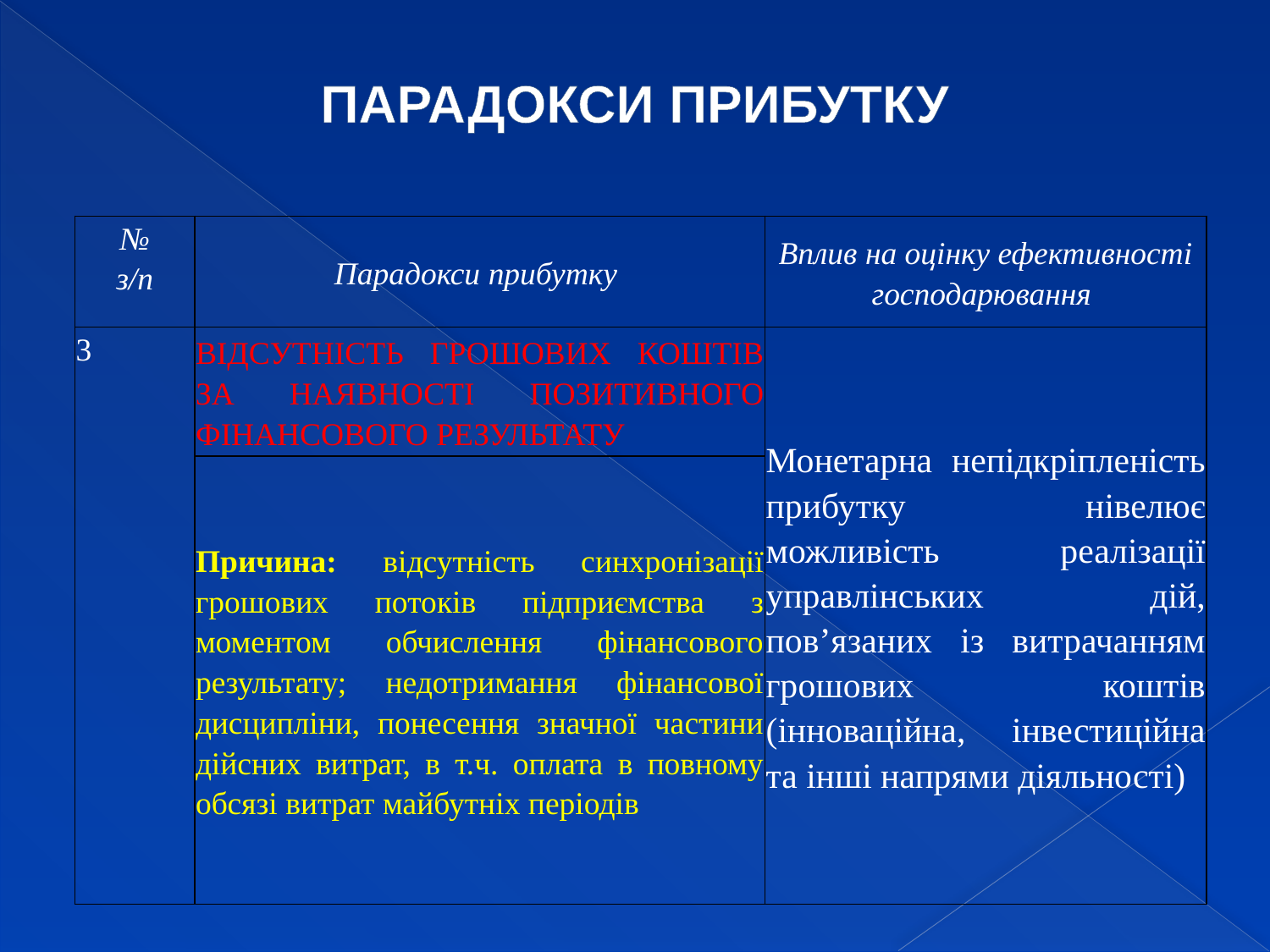

# ПАРАДОКСИ ПРИБУТКУ
| № з/п | Парадокси прибутку | Вплив на оцінку ефективності господарювання |
| --- | --- | --- |
| 3 | ВІДСУТНІСТЬ ГРОШОВИХ КОШТІВ ЗА НАЯВНОСТІ ПОЗИТИВНОГО ФІНАНСОВОГО РЕЗУЛЬТАТУ | Монетарна непідкріпленість прибутку нівелює можливість реалізації управлінських дій, пов’язаних із витрачанням грошових коштів (інноваційна, інвестиційна та інші напрями діяльності) |
|  | Причина: відсутність синхронізації грошових потоків підприємства з моментом обчислення фінансового результату; недотримання фінансової дисципліни, понесення значної частини дійсних витрат, в т.ч. оплата в повному обсязі витрат майбутніх періодів |  |